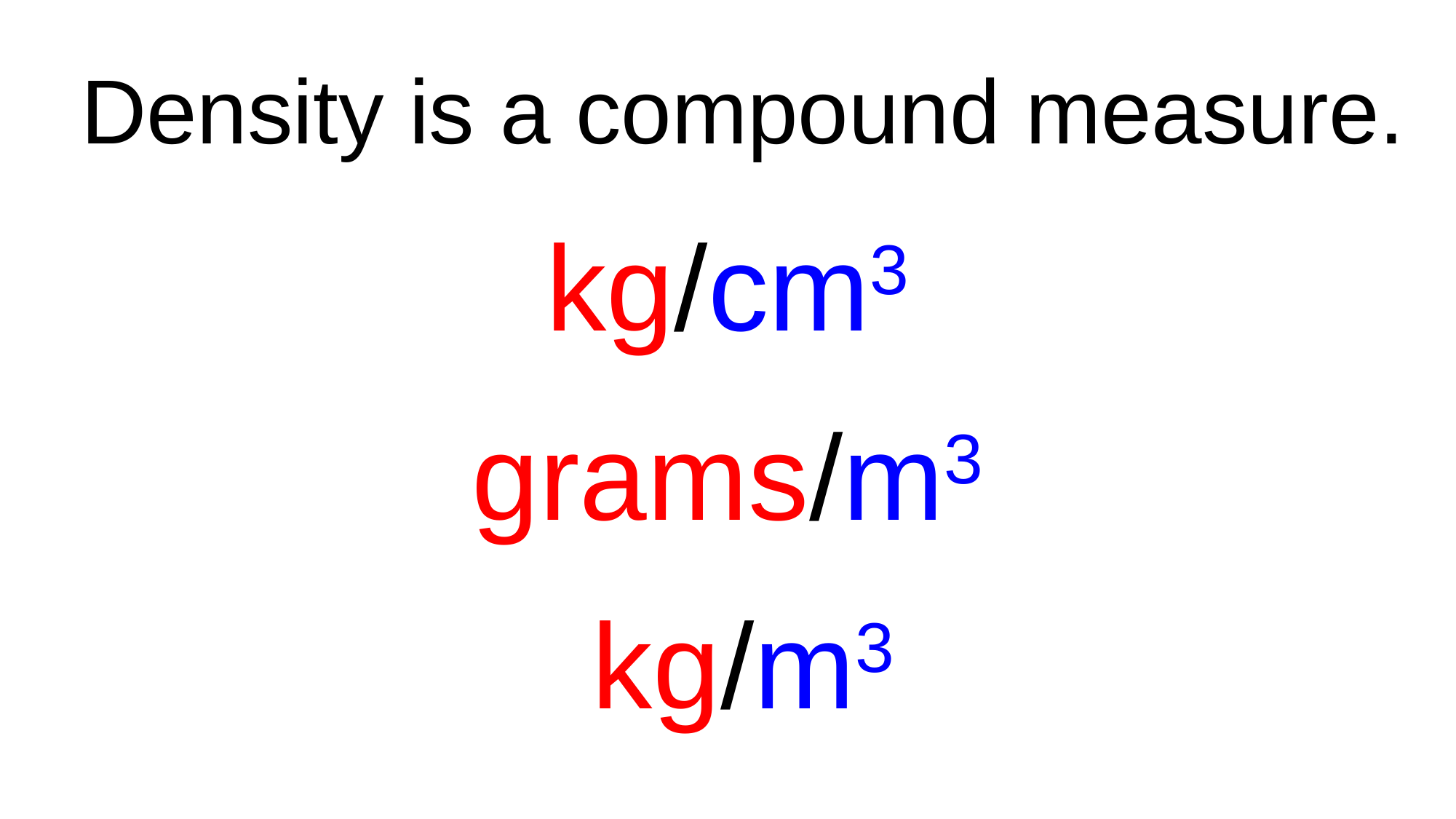

Density is a compound measure.
kg/cm3
grams/m3
kg/m3